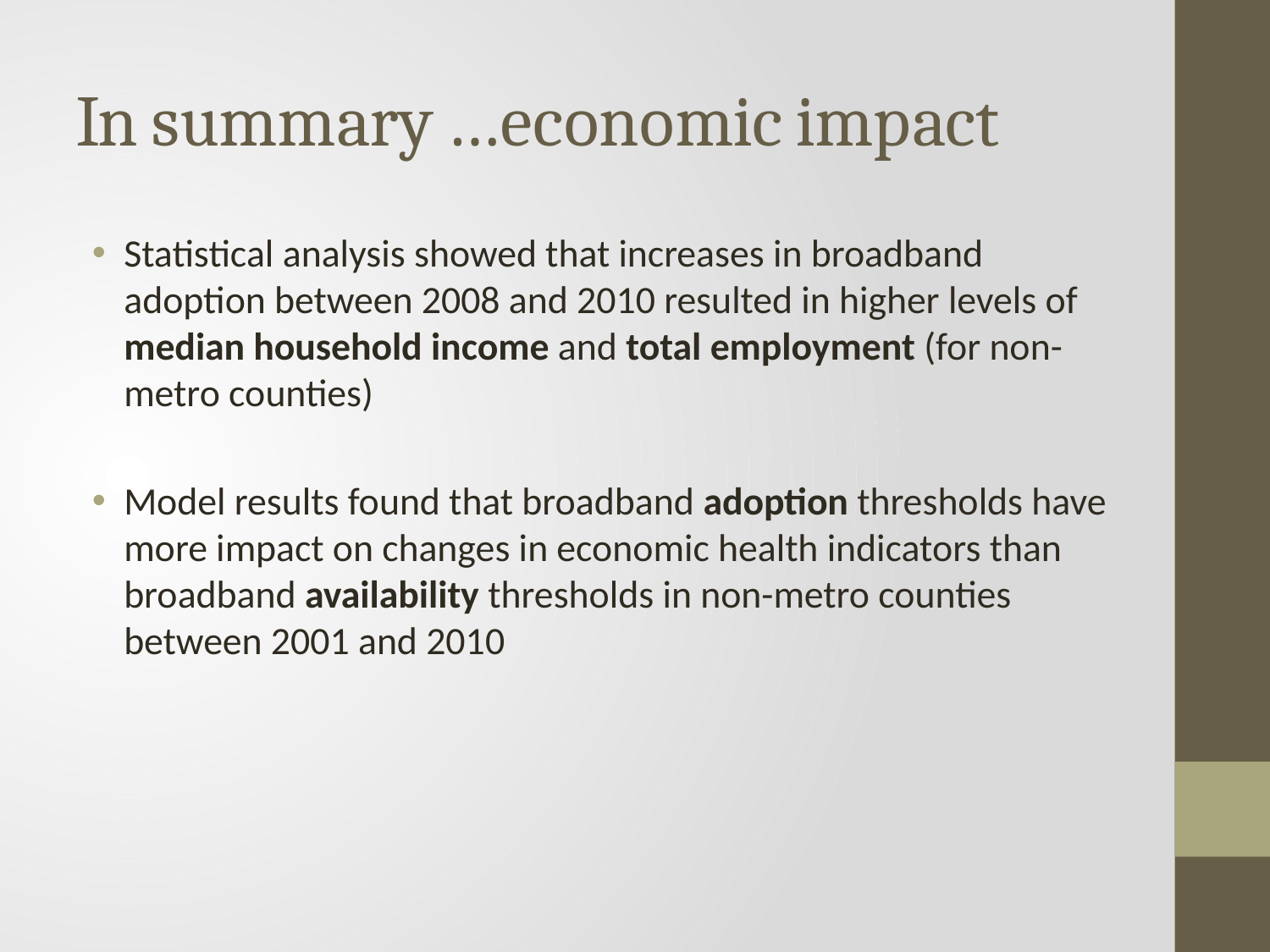

# In summary …economic impact
Statistical analysis showed that increases in broadband adoption between 2008 and 2010 resulted in higher levels of median household income and total employment (for non-metro counties)

Model results found that broadband adoption thresholds have more impact on changes in economic health indicators than broadband availability thresholds in non-metro counties between 2001 and 2010